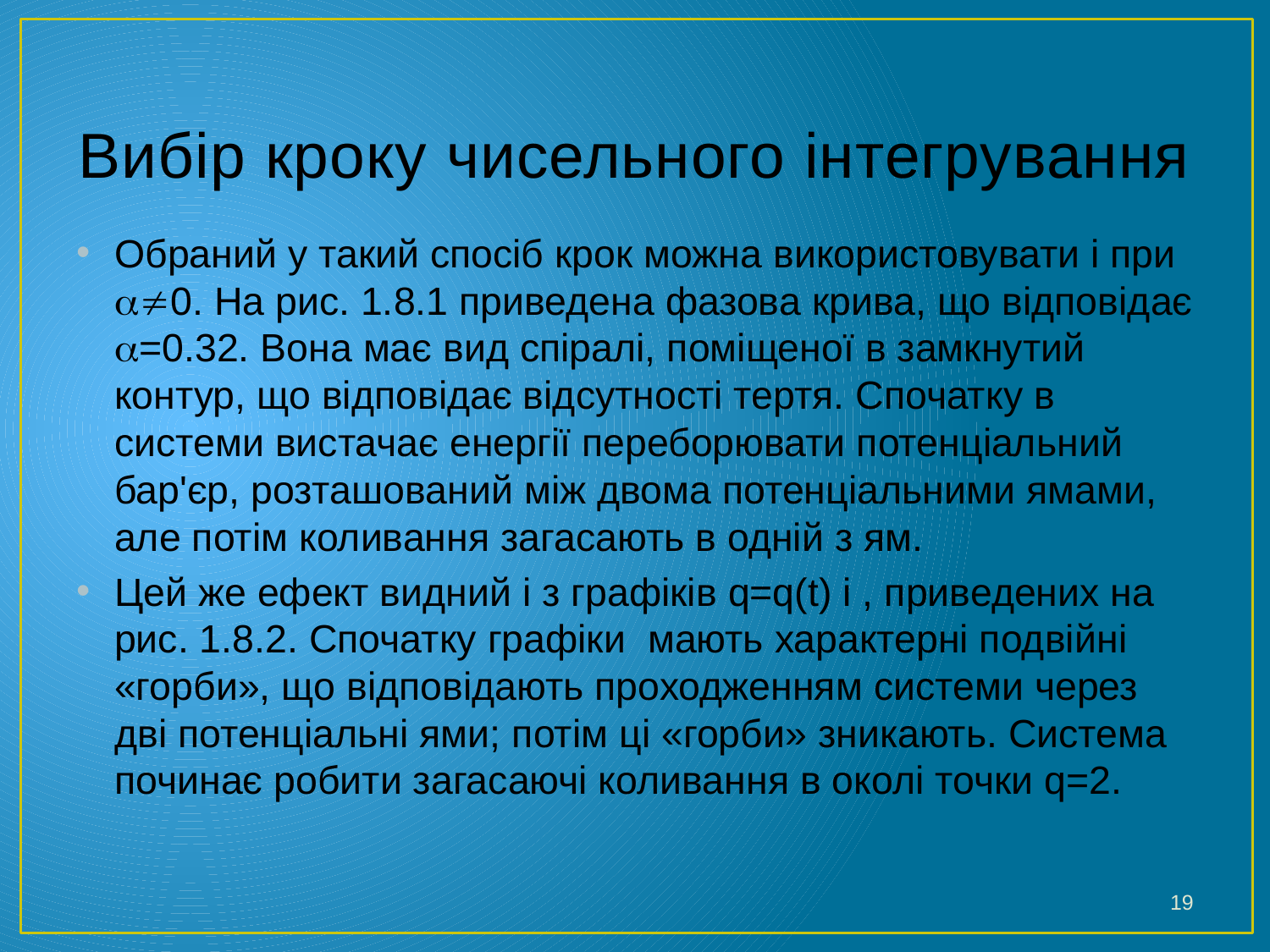

# Вибір кроку чисельного інтегрування
Обраний у такий спосіб крок можна використовувати і при α≠0. На рис. 1.8.1 приведена фазова крива, що відповідає α=0.32. Вона має вид спіралі, поміщеної в замкнутий контур, що відповідає відсутності тертя. Спочатку в системи вистачає енергії переборювати потенціальний бар'єр, розташований між двома потенціальними ямами, але потім коливання загасають в одній з ям.
Цей же ефект видний і з графіків q=q(t) і , приведених на рис. 1.8.2. Спочатку графіки  мають характерні подвійні «горби», що відповідають проходженням системи через дві потенціальні ями; потім ці «горби» зникають. Система починає робити загасаючі коливання в околі точки q=2.
19